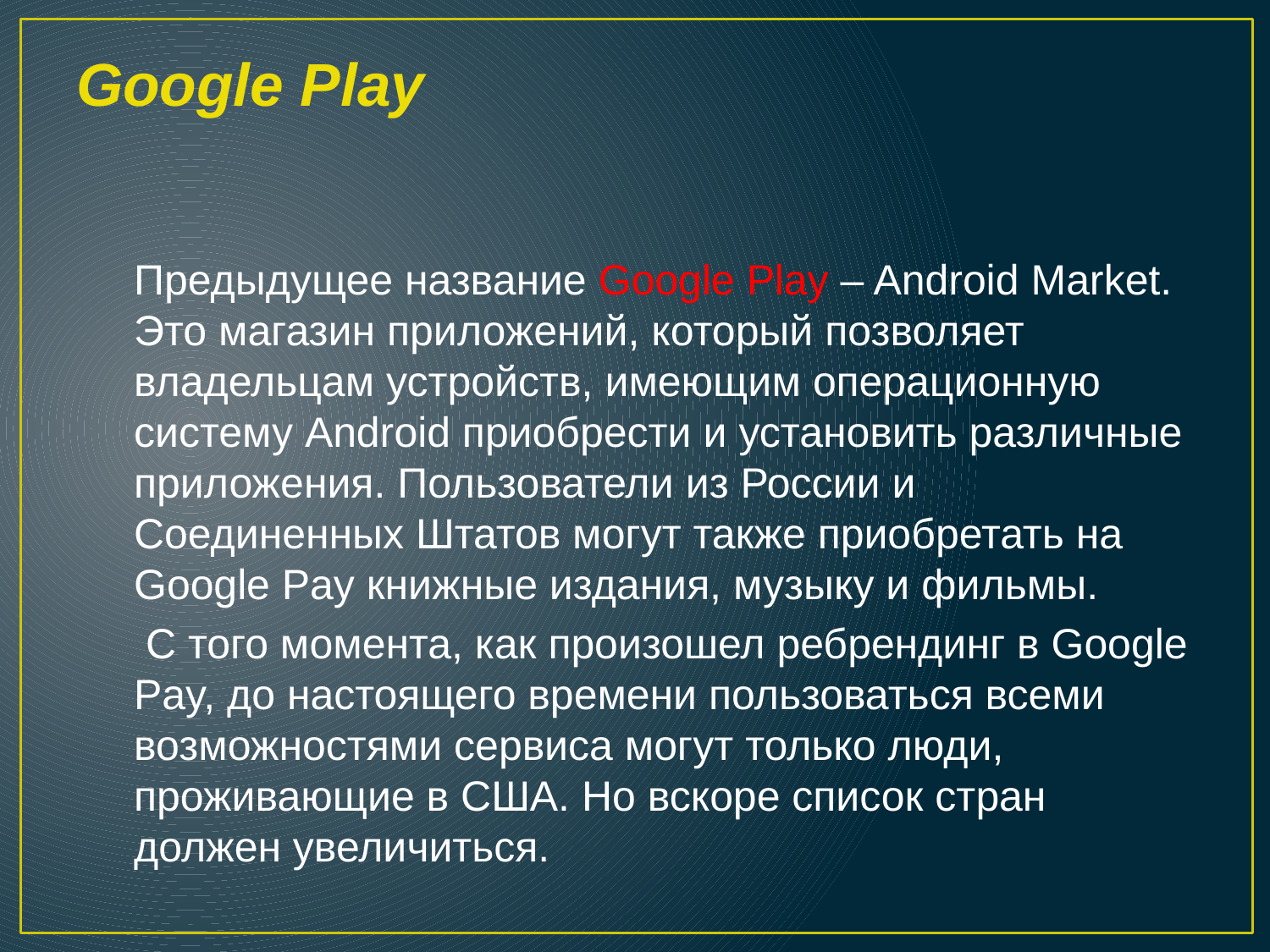

# Google Play
Предыдущее название Google Play – Android Market. Это магазин приложений, который позволяет владельцам устройств, имеющим операционную систему Android приобрести и установить различные приложения. Пользователи из России и Соединенных Штатов могут также приобретать на Google Pay книжные издания, музыку и фильмы.
 С того момента, как произошел ребрендинг в Google Pay, до настоящего времени пользоваться всеми возможностями сервиса могут только люди, проживающие в США. Но вскоре список стран должен увеличиться.